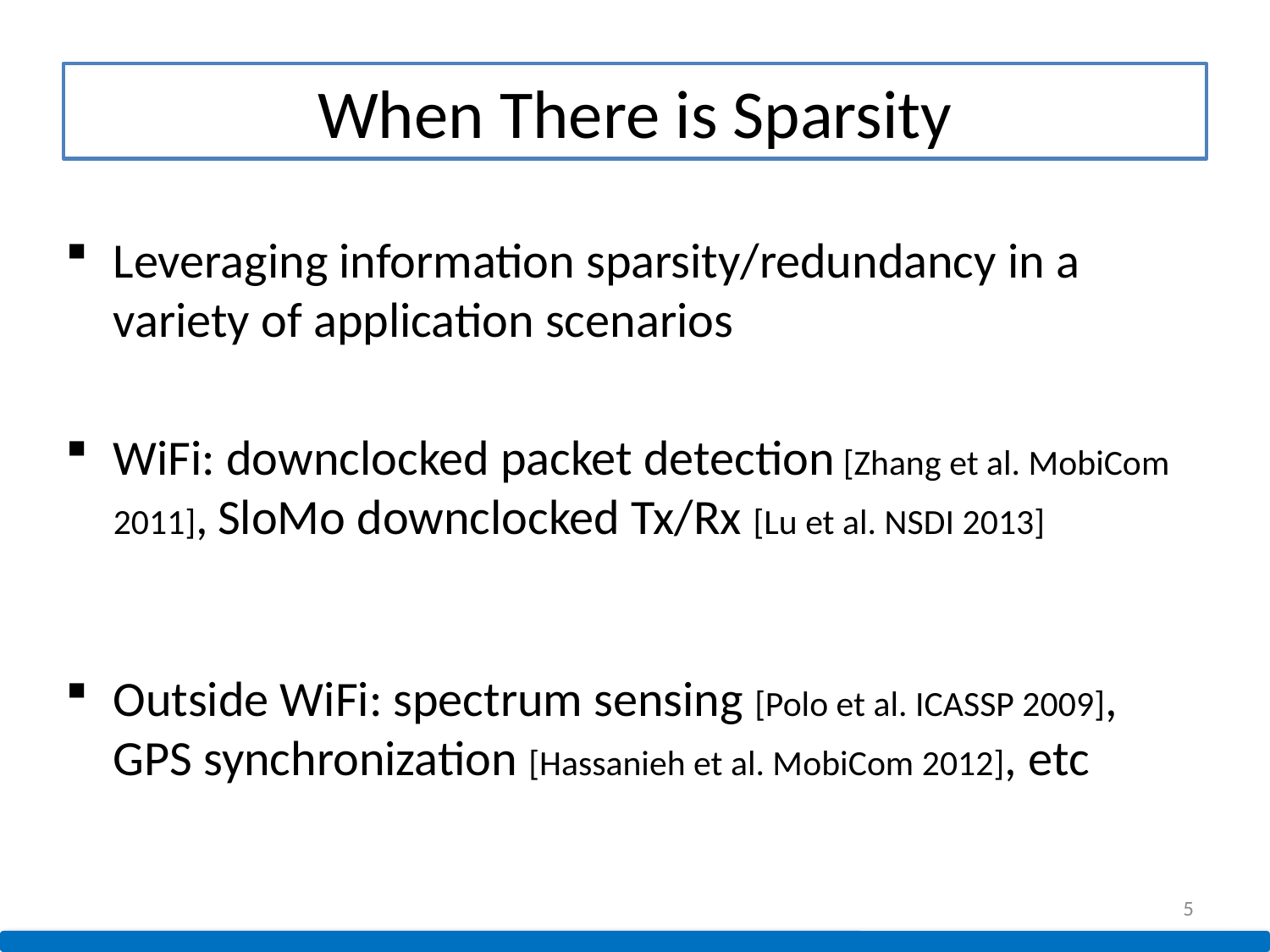

# When There is Sparsity
Leveraging information sparsity/redundancy in a variety of application scenarios

WiFi: downclocked packet detection [Zhang et al. MobiCom 2011], SloMo downclocked Tx/Rx [Lu et al. NSDI 2013]

Outside WiFi: spectrum sensing [Polo et al. ICASSP 2009], GPS synchronization [Hassanieh et al. MobiCom 2012], etc
5